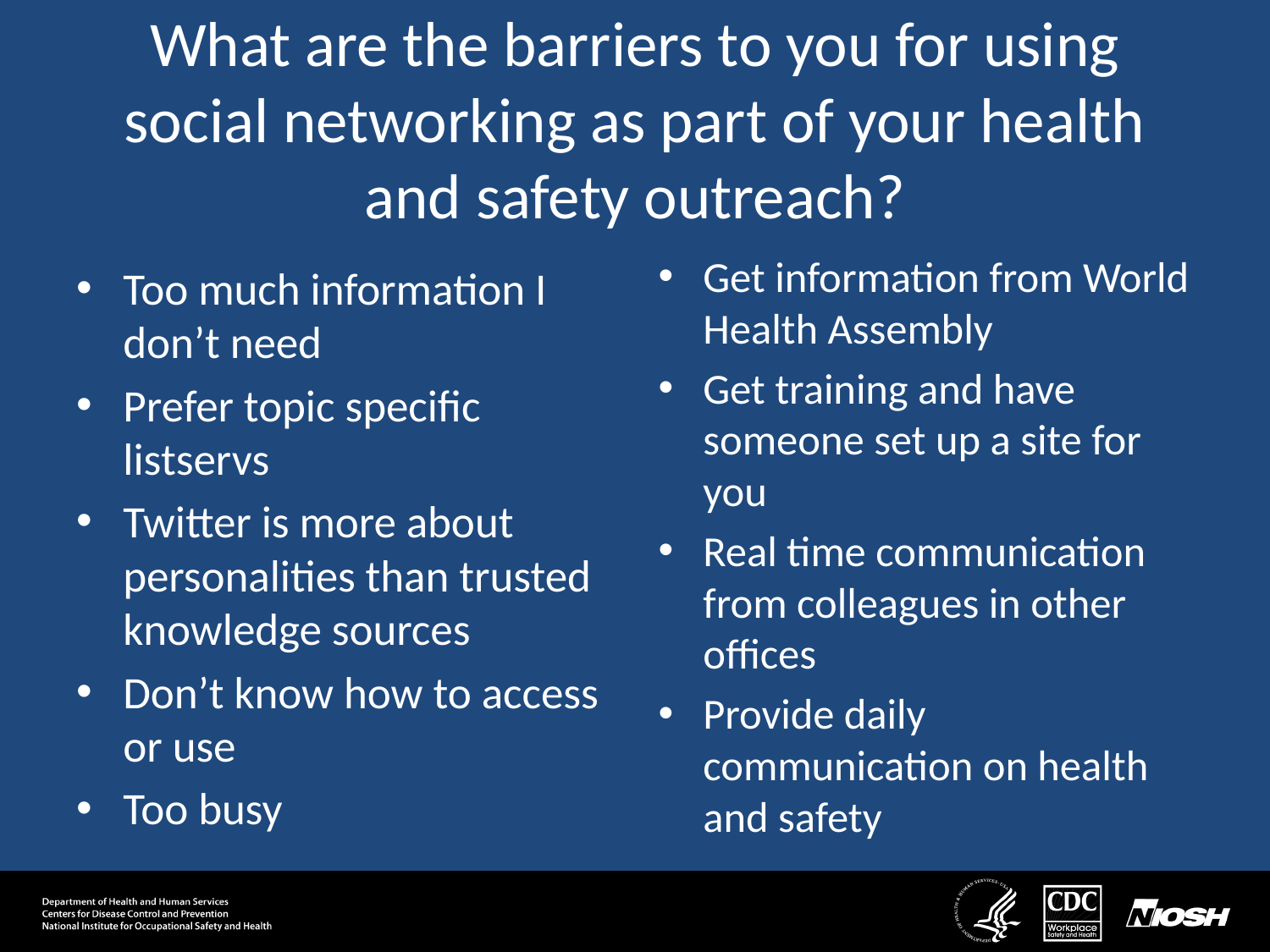

# What are the barriers to you for using social networking as part of your health and safety outreach?
Get information from World Health Assembly
Get training and have someone set up a site for you
Real time communication from colleagues in other offices
Provide daily communication on health and safety
Too much information I don’t need
Prefer topic specific listservs
Twitter is more about personalities than trusted knowledge sources
Don’t know how to access or use
Too busy